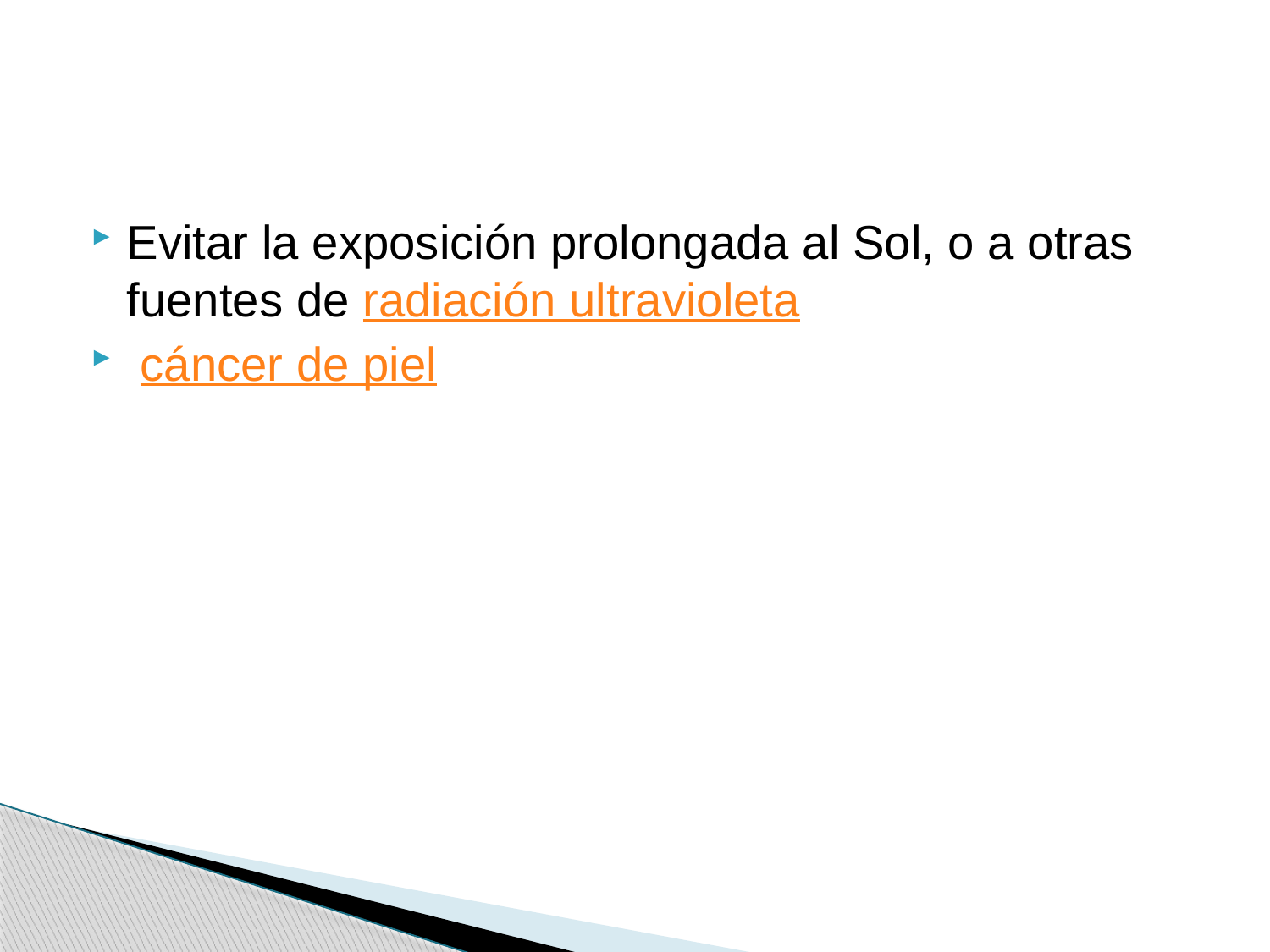

#
Evitar la exposición prolongada al Sol, o a otras fuentes de radiación ultravioleta
 cáncer de piel